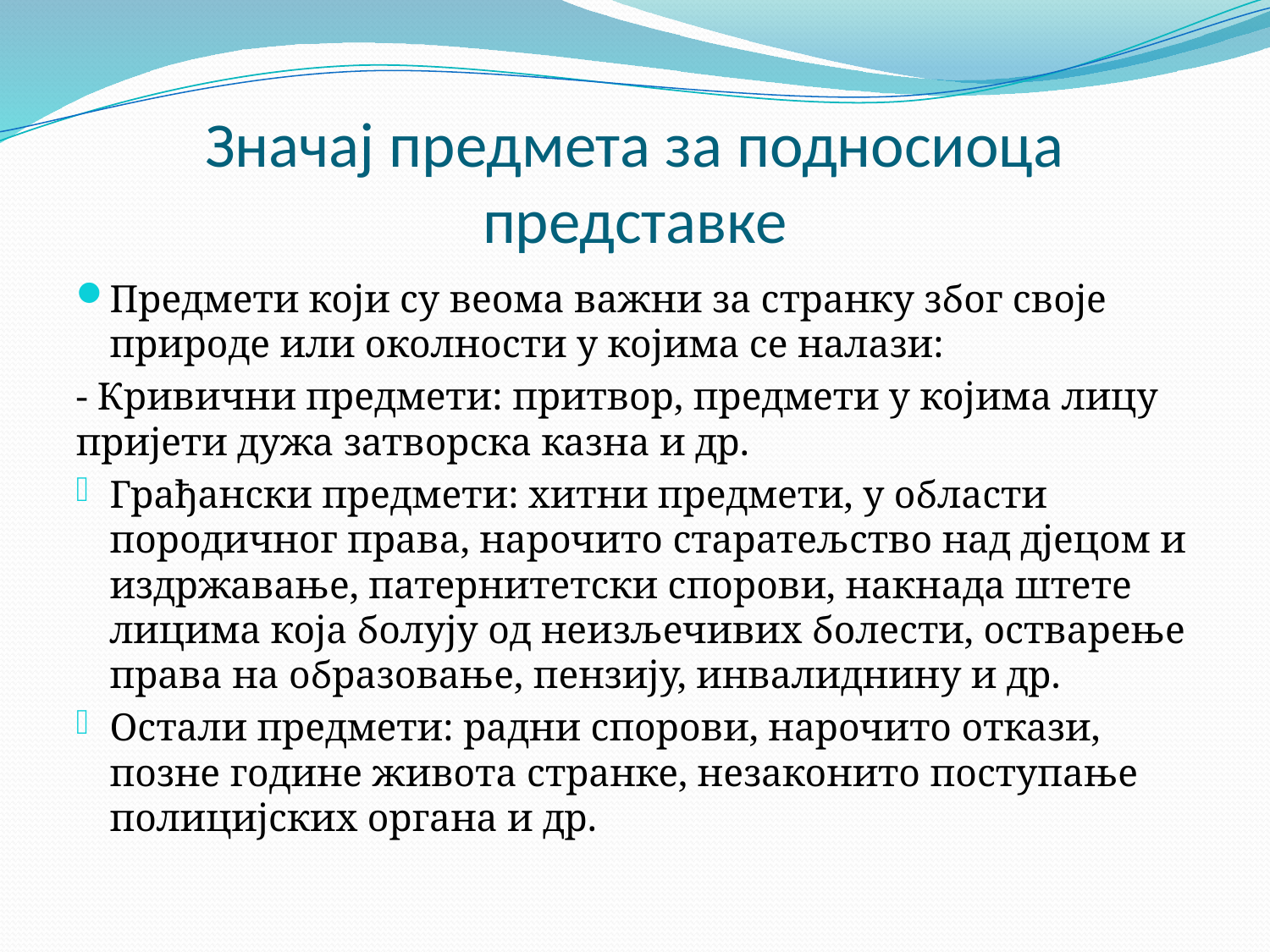

# Значај предмета за подносиоца представке
Предмети који су веома важни за странку због своје природе или околности у којима се налази:
- Кривични предмети: притвор, предмети у којима лицу пријети дужа затворска казна и др.
Грађански предмети: хитни предмети, у области породичног права, нарочито старатељство над дјецом и издржавање, патернитетски спорови, накнада штете лицима која болују од неизљечивих болести, остварење права на образовање, пензију, инвалиднину и др.
Остали предмети: радни спорови, нарочито откази, позне године живота странке, незаконито поступање полицијских органа и др.